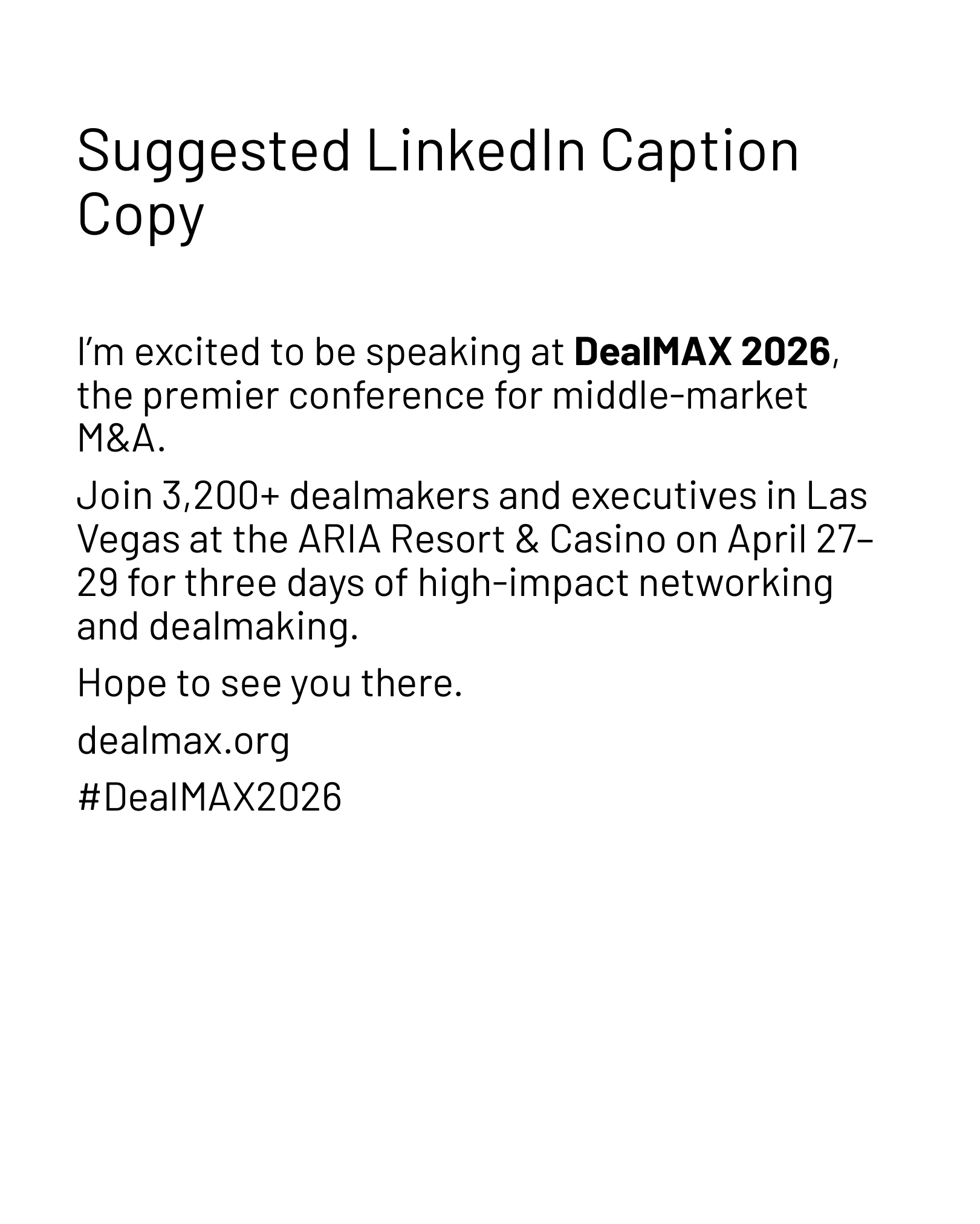

# Suggested LinkedIn Caption Copy
I’m excited to be speaking at DealMAX 2026, the premier conference for middle-market M&A.
Join 3,200+ dealmakers and executives in Las Vegas at the ARIA Resort & Casino on April 27–29 for three days of high-impact networking and dealmaking.
Hope to see you there.
dealmax.org
#DealMAX2026